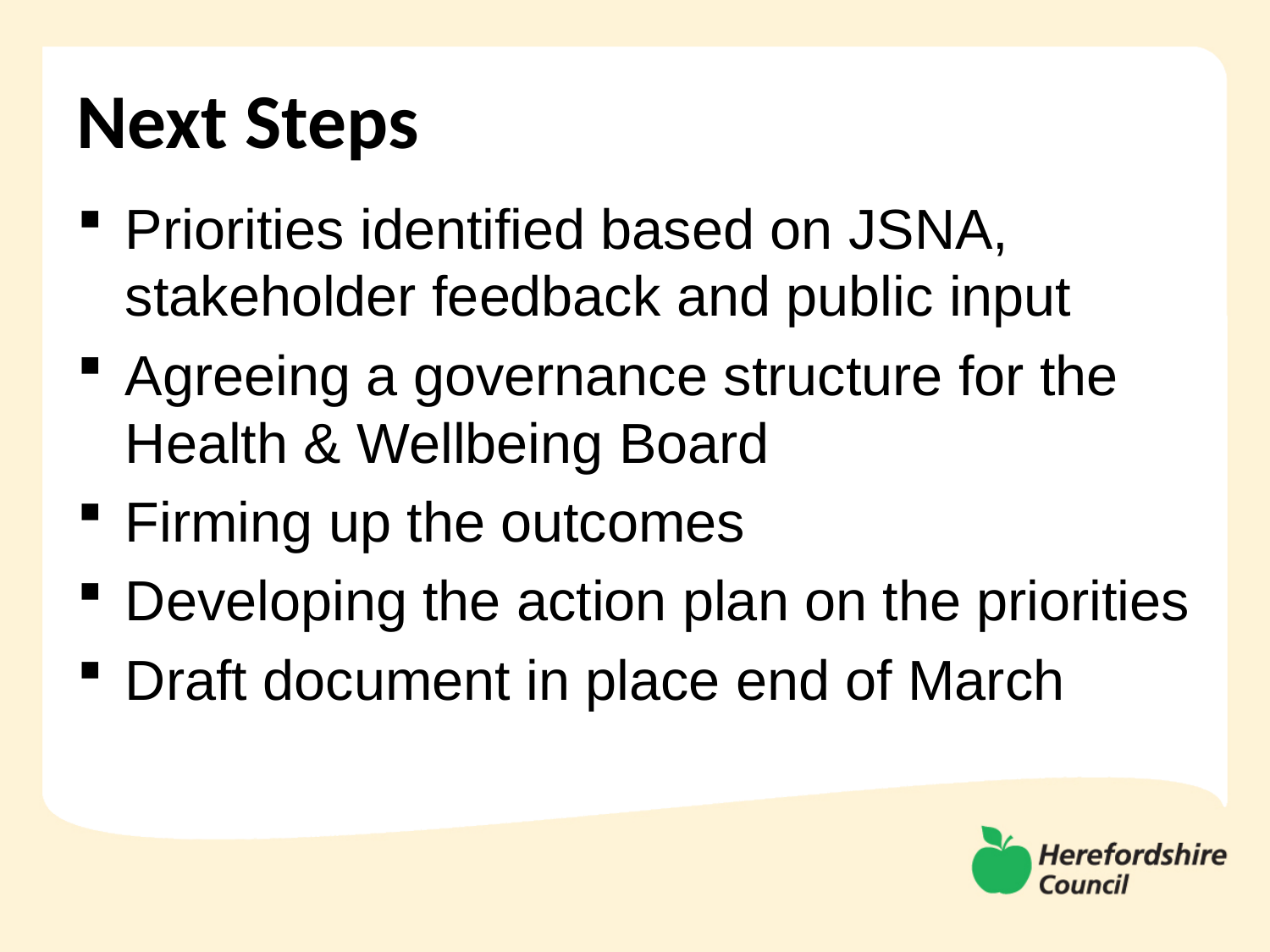

# Next Steps
Priorities identified based on JSNA,  stakeholder feedback and public input
Agreeing a governance structure for the Health & Wellbeing Board
Firming up the outcomes
Developing the action plan on the priorities
Draft document in place end of March